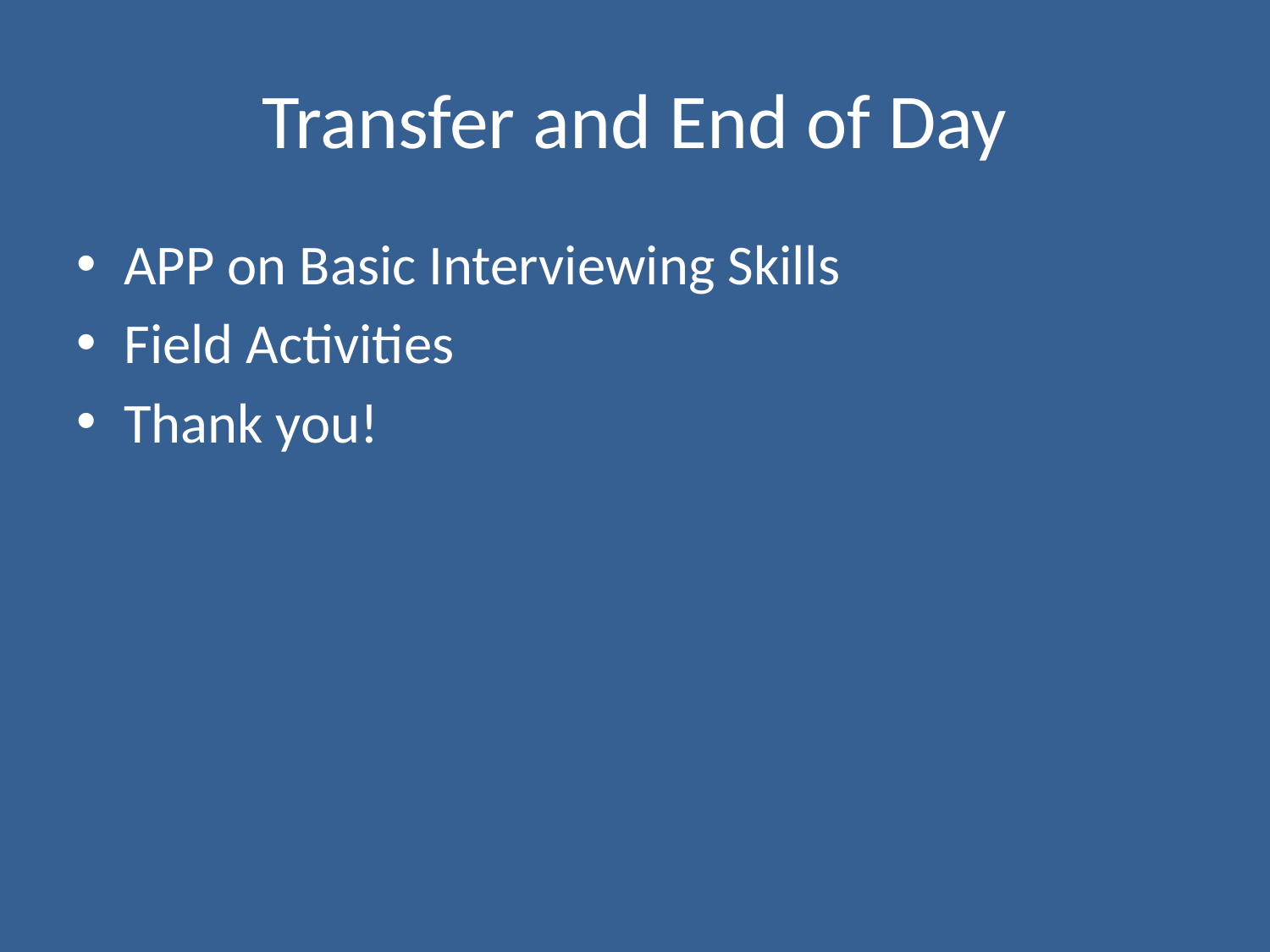

# Transfer and End of Day
APP on Basic Interviewing Skills
Field Activities
Thank you!